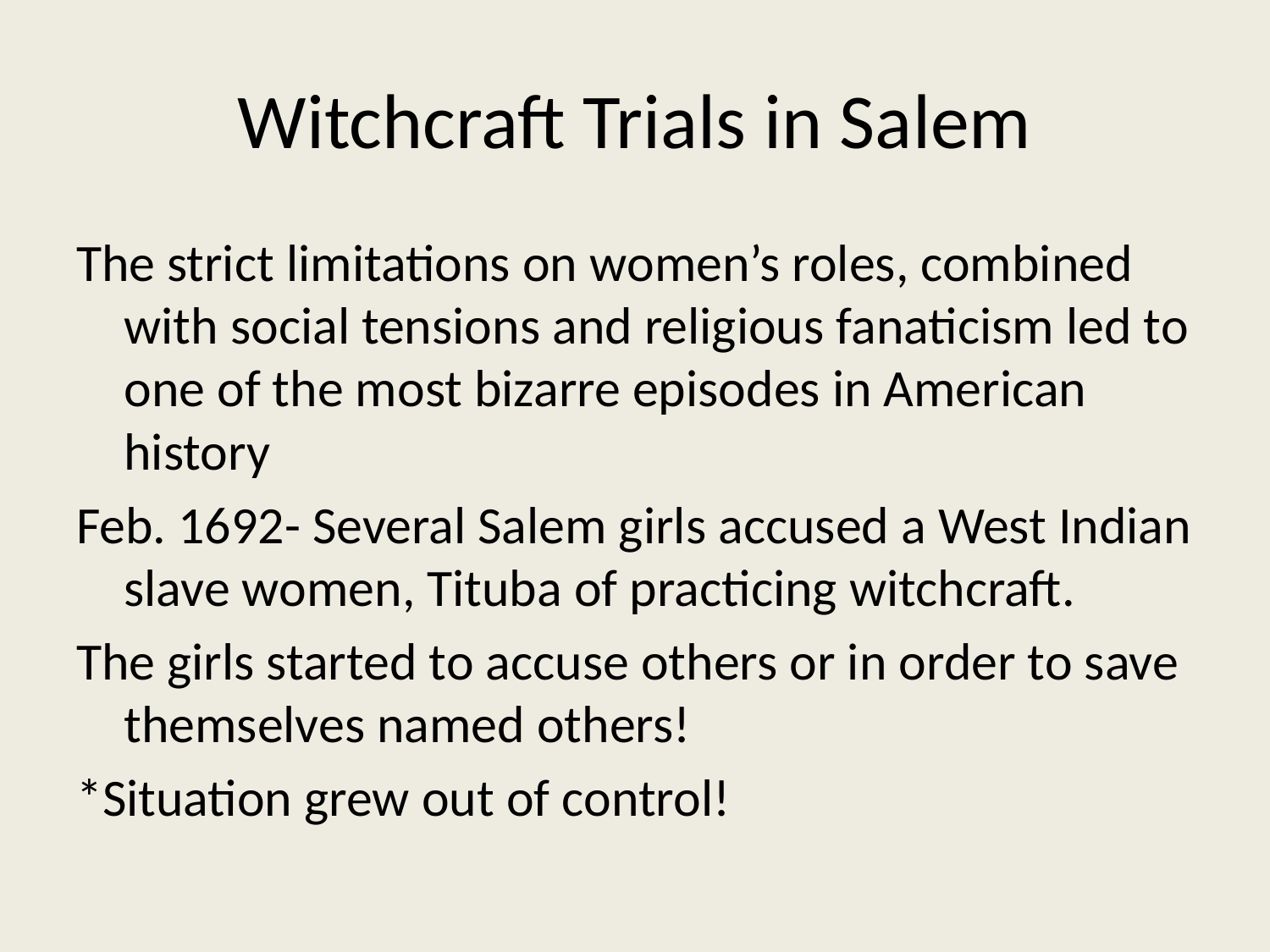

# Witchcraft Trials in Salem
The strict limitations on women’s roles, combined with social tensions and religious fanaticism led to one of the most bizarre episodes in American history
Feb. 1692- Several Salem girls accused a West Indian slave women, Tituba of practicing witchcraft.
The girls started to accuse others or in order to save themselves named others!
*Situation grew out of control!